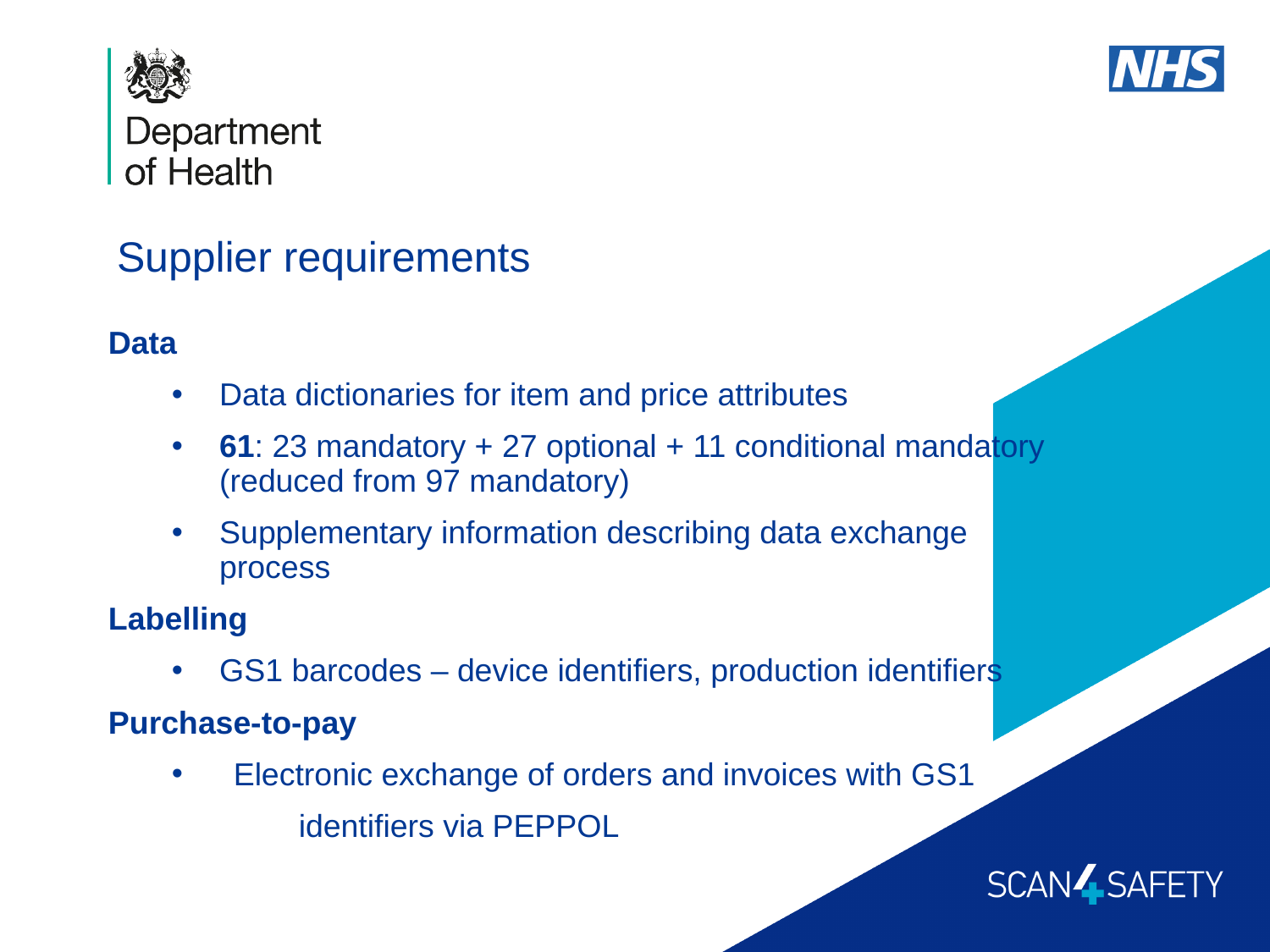

Supplier requirements
Data
Data dictionaries for item and price attributes
61: 23 mandatory + 27 optional + 11 conditional mandatory (reduced from 97 mandatory)
Supplementary information describing data exchange process
Labelling
GS1 barcodes – device identifiers, production identifiers
Purchase-to-pay
Electronic exchange of orders and invoices with GS1
	identifiers via PEPPOL